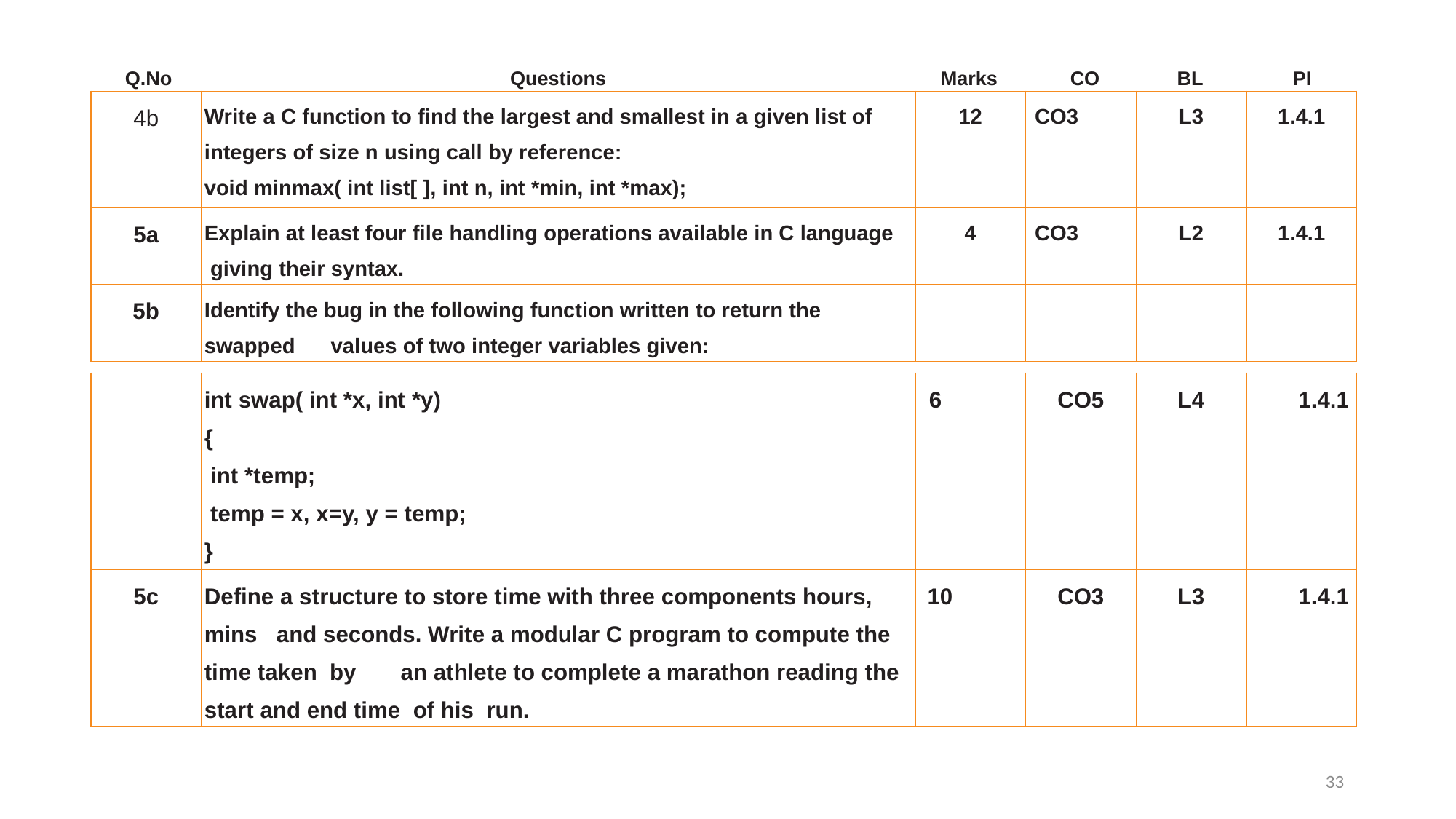

| Q.No | Questions | Marks | CO | BL | PI |
| --- | --- | --- | --- | --- | --- |
| 4b | Write a C function to find the largest and smallest in a given list of integers of size n using call by reference: void minmax( int list[ ], int n, int \*min, int \*max); | 12 | CO3 | L3 | 1.4.1 |
| --- | --- | --- | --- | --- | --- |
| 5a | Explain at least four file handling operations available in C language giving their syntax. | 4 | CO3 | L2 | 1.4.1 |
| 5b | Identify the bug in the following function written to return the swapped values of two integer variables given: |  |  |  |  |
|  | int swap( int \*x, int \*y) { int \*temp; temp = x, x=y, y = temp; } | 6 | CO5 | L4 | 1.4.1 |
| --- | --- | --- | --- | --- | --- |
| 5c | Define a structure to store time with three components hours, mins and seconds. Write a modular C program to compute the time taken by an athlete to complete a marathon reading the start and end time of his run. | 10 | CO3 | L3 | 1.4.1 |
33